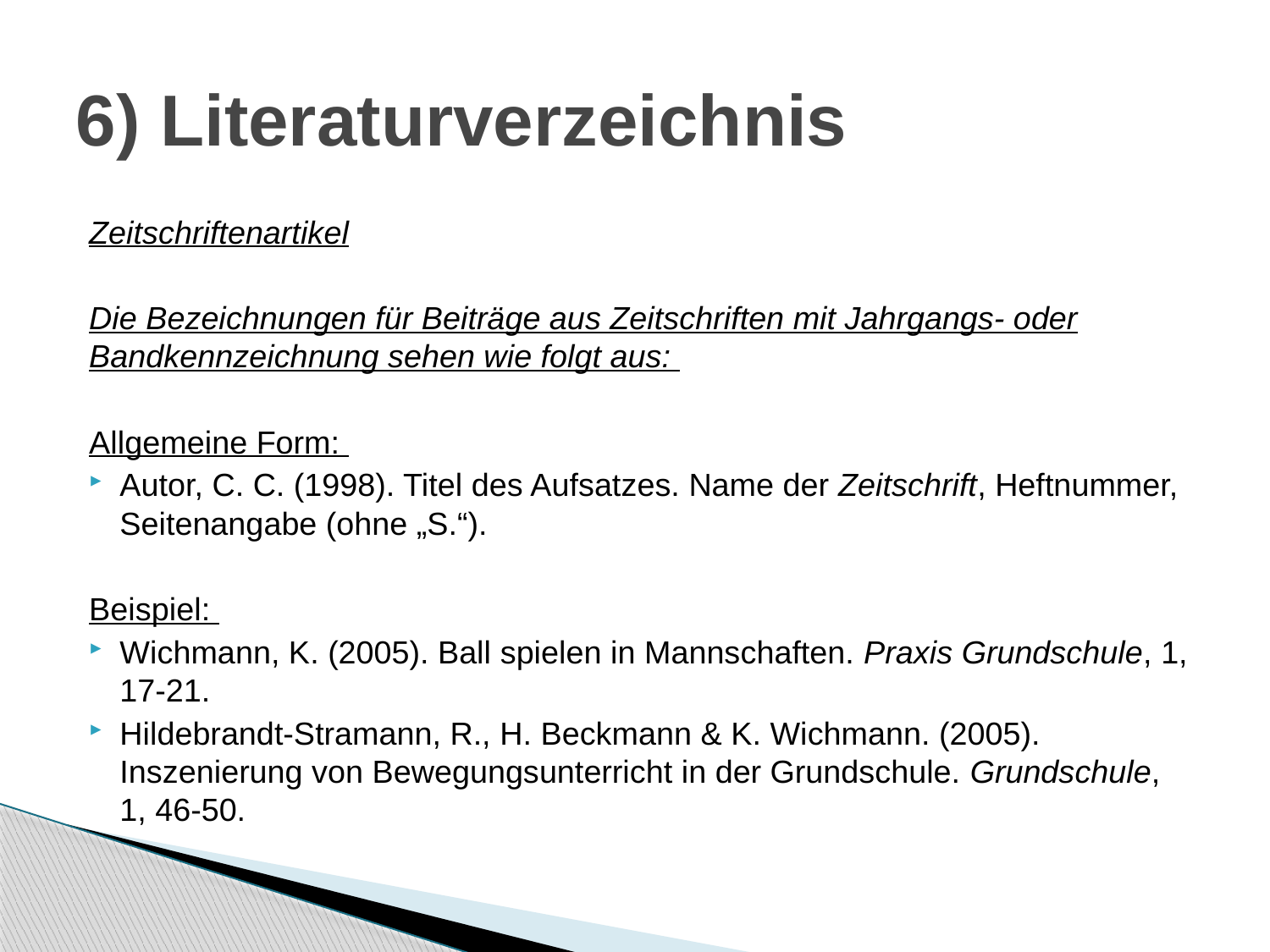

# 6) Literaturverzeichnis
Zeitschriftenartikel

Die Bezeichnungen für Beiträge aus Zeitschriften mit Jahrgangs- oder Bandkennzeichnung sehen wie folgt aus:

Allgemeine Form:
Autor, C. C. (1998). Titel des Aufsatzes. Name der Zeitschrift, Heftnummer, Seitenangabe (ohne „S.“).

Beispiel:
Wichmann, K. (2005). Ball spielen in Mannschaften. Praxis Grundschule, 1, 17-21.
Hildebrandt-Stramann, R., H. Beckmann & K. Wichmann. (2005). Inszenierung von Bewegungsunterricht in der Grundschule. Grundschule, 1, 46-50.